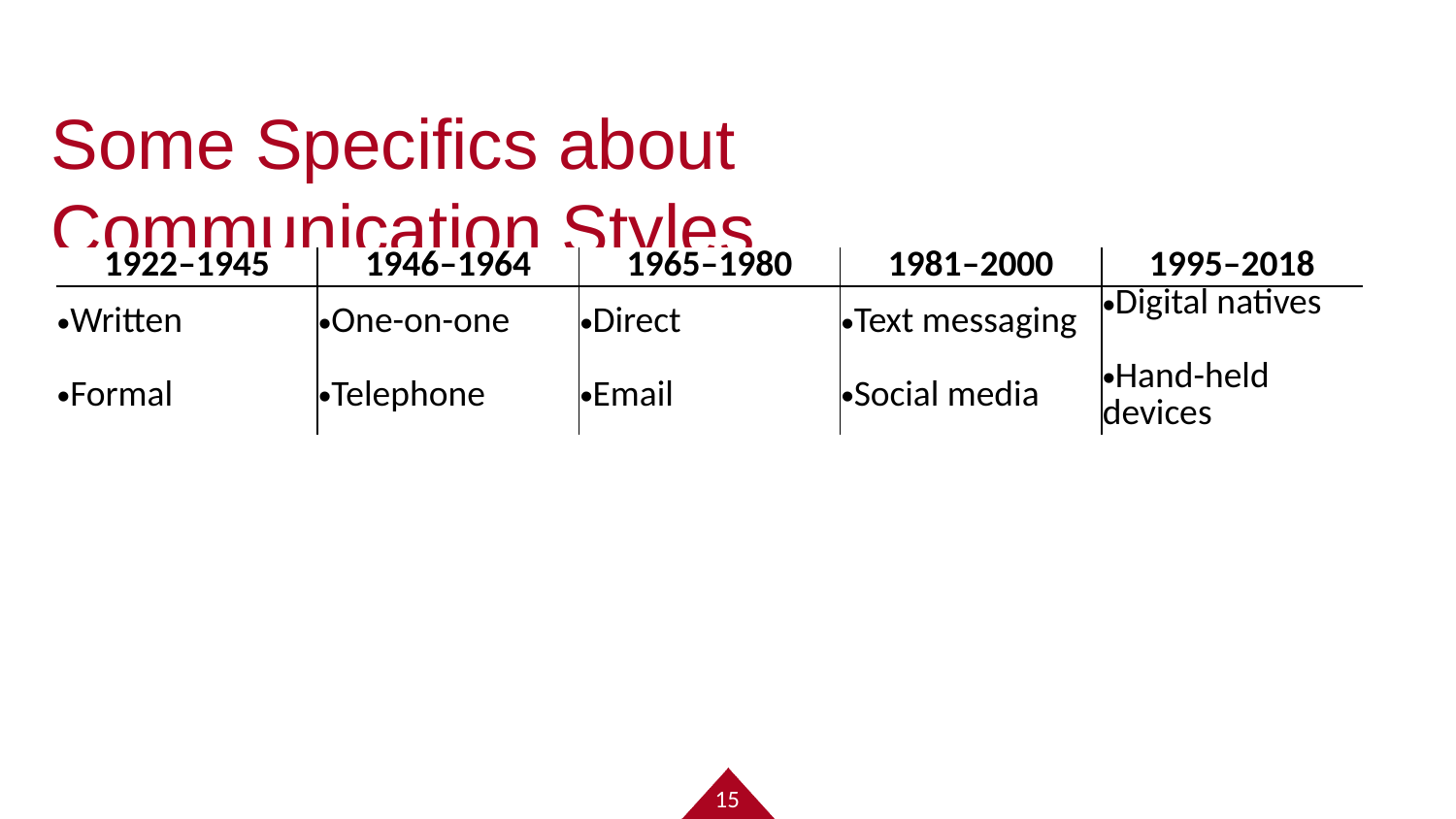

Some Specifics about Communication Styles
| 1922–1945 | 1946–1964 | 1965–1980 | 1981–2000 | 1995–2018 |
| --- | --- | --- | --- | --- |
| Written Formal | One-on-one Telephone | Direct Email | Text messaging Social media | Digital natives Hand-held devices |

15